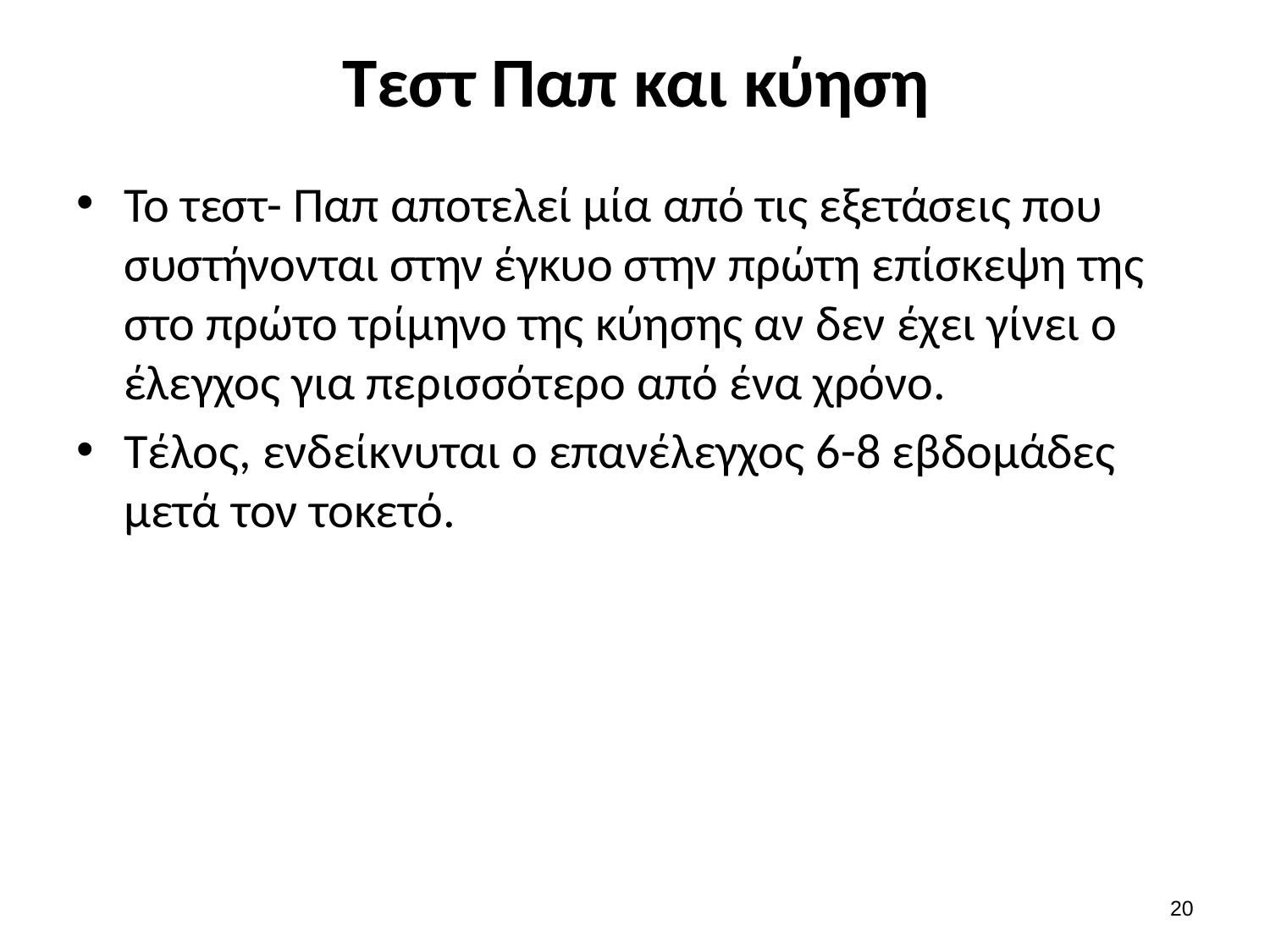

# Τεστ Παπ και κύηση
Το τεστ- Παπ αποτελεί μία από τις εξετάσεις που συστήνονται στην έγκυο στην πρώτη επίσκεψη της στο πρώτο τρίμηνο της κύησης αν δεν έχει γίνει ο έλεγχος για περισσότερο από ένα χρόνο.
Τέλος, ενδείκνυται ο επανέλεγχος 6-8 εβδομάδες μετά τον τοκετό.

20